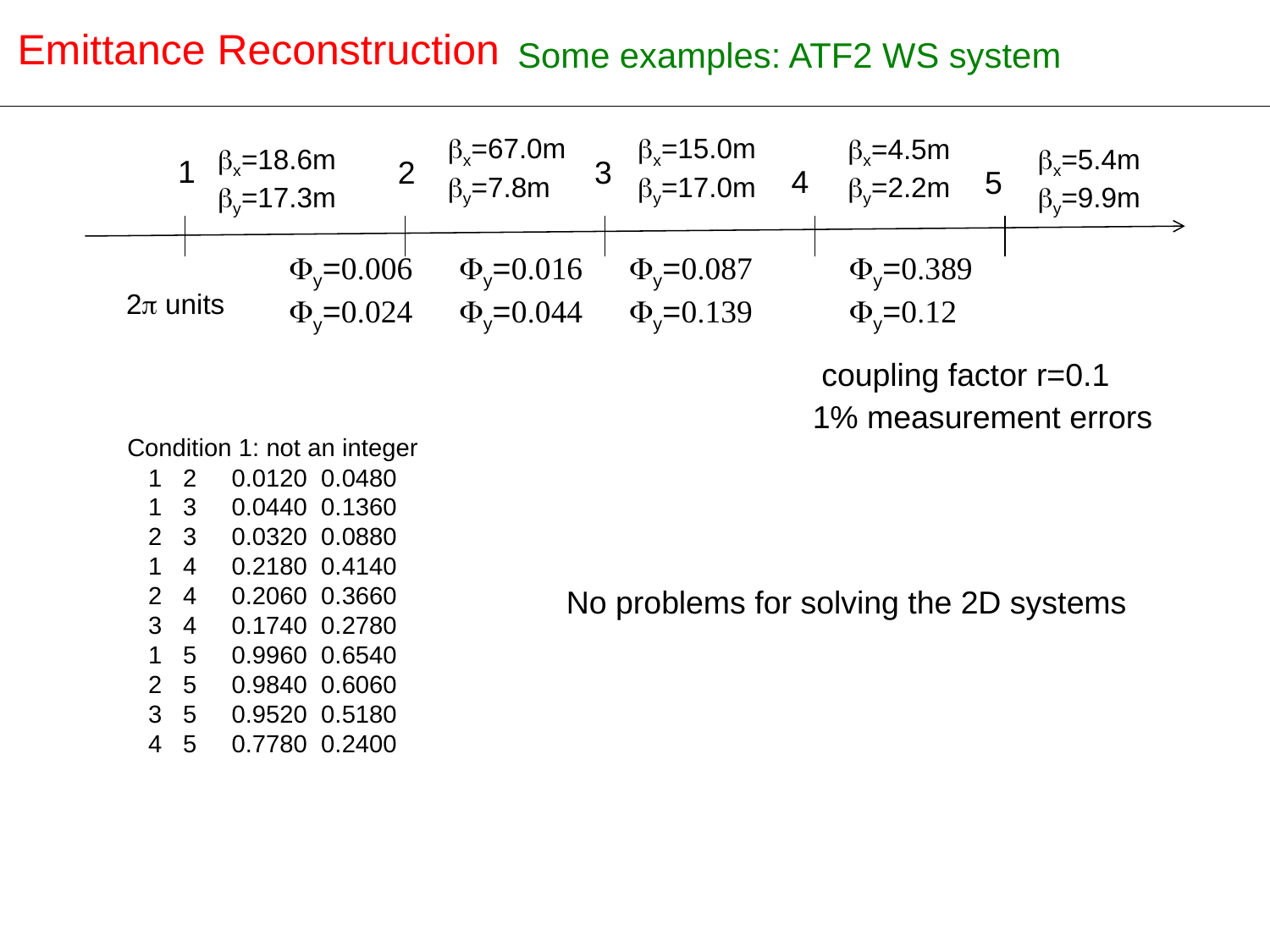

Emittance Reconstruction
Some examples: ATF2 WS system

New design of the OTR for  ATF-ATF2
βx=67.0m
βy=7.8m

βx=15.0m
βy=17.0m

βx=4.5m
βy=2.2m

βx=18.6m
βy=17.3m

βx=5.4m
βy=9.9m

1
2
3
4
5
Φy=0.016
Φy=0.044
Φy=0.087
Φy=0.139
Φy=0.389
Φy=0.12
Φy=0.006
Φy=0.024
 2π units
 coupling factor r=0.1
1% measurement errors
Condition 1: not an integer
   1   2     0.0120  0.0480
   1   3     0.0440  0.1360
   2   3     0.0320  0.0880
   1   4     0.2180  0.4140
   2   4     0.2060  0.3660
   3   4     0.1740  0.2780
   1   5     0.9960  0.6540
   2   5     0.9840  0.6060
   3   5     0.9520  0.5180
   4   5     0.7780  0.2400

 No problems for solving the 2D systems